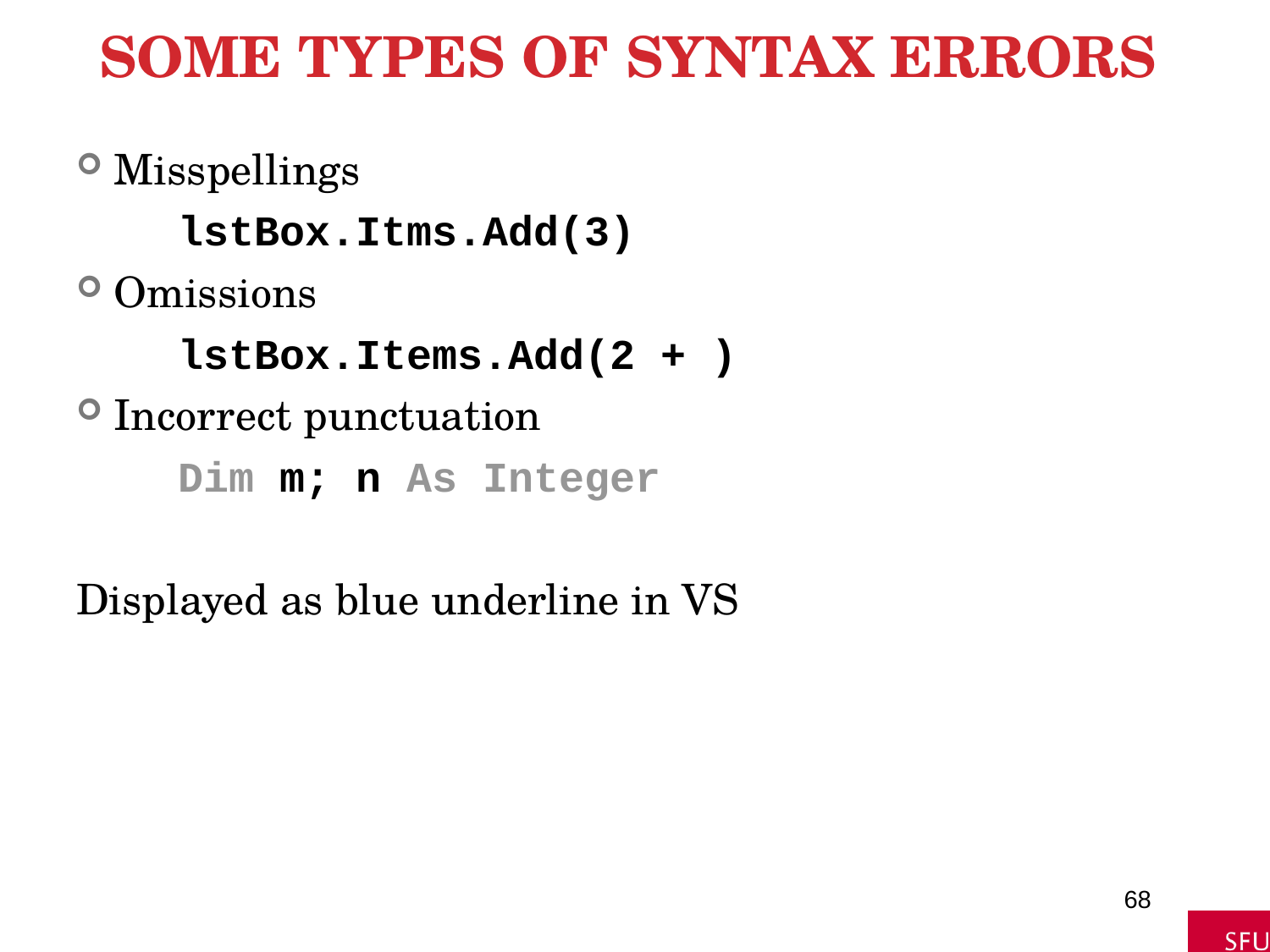

# Some Types of Syntax Errors
Misspellings
    lstBox.Itms.Add(3)
Omissions
    lstBox.Items.Add(2 + )
Incorrect punctuation
    Dim m; n As Integer

Displayed as blue underline in VS
68